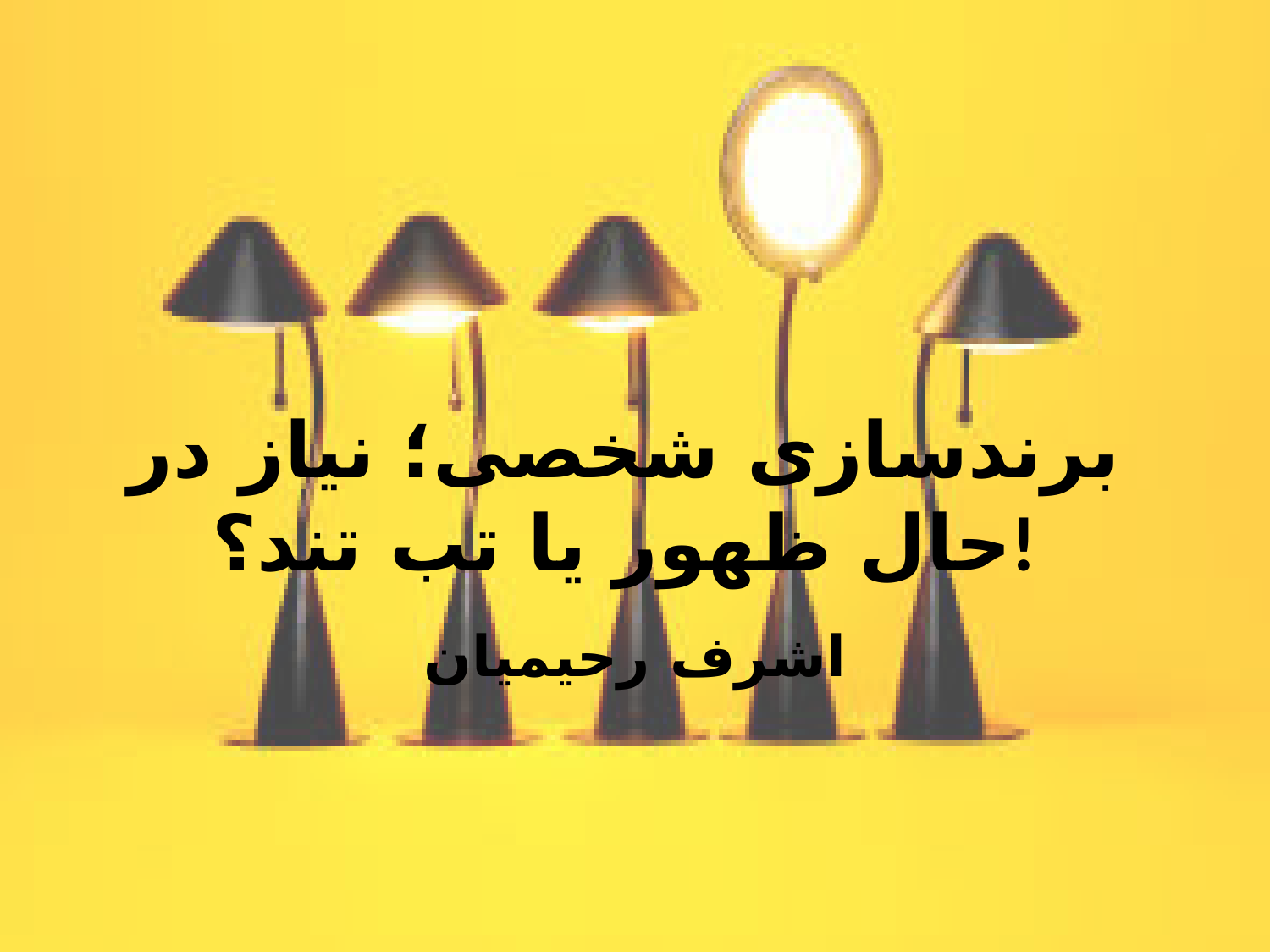

# برندسازی شخصی؛ نیاز در حال ظهور یا تب تند؟!
اشرف رحیمیان